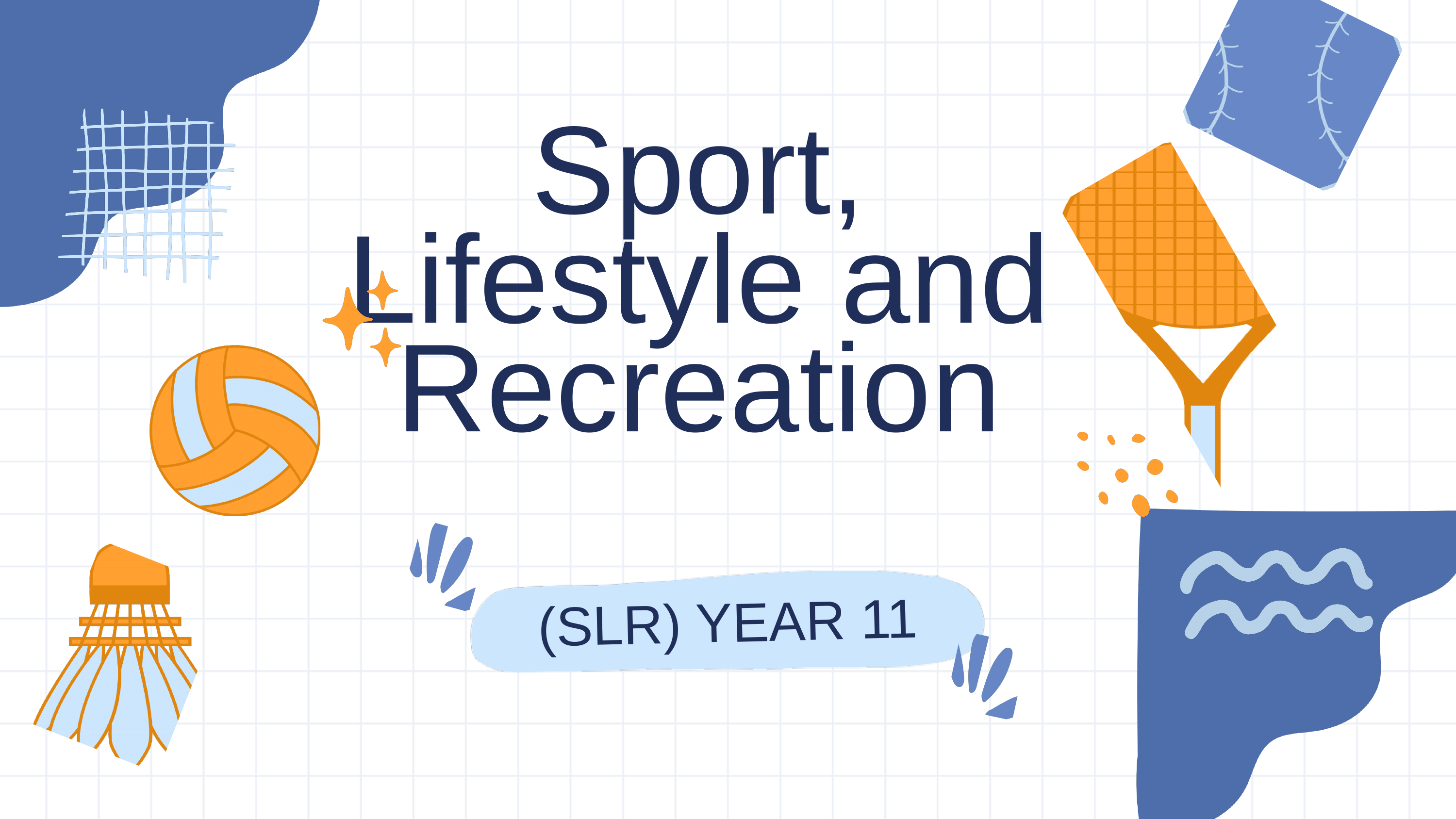

Sport, Lifestyle and Recreation

(SLR) YEAR 11